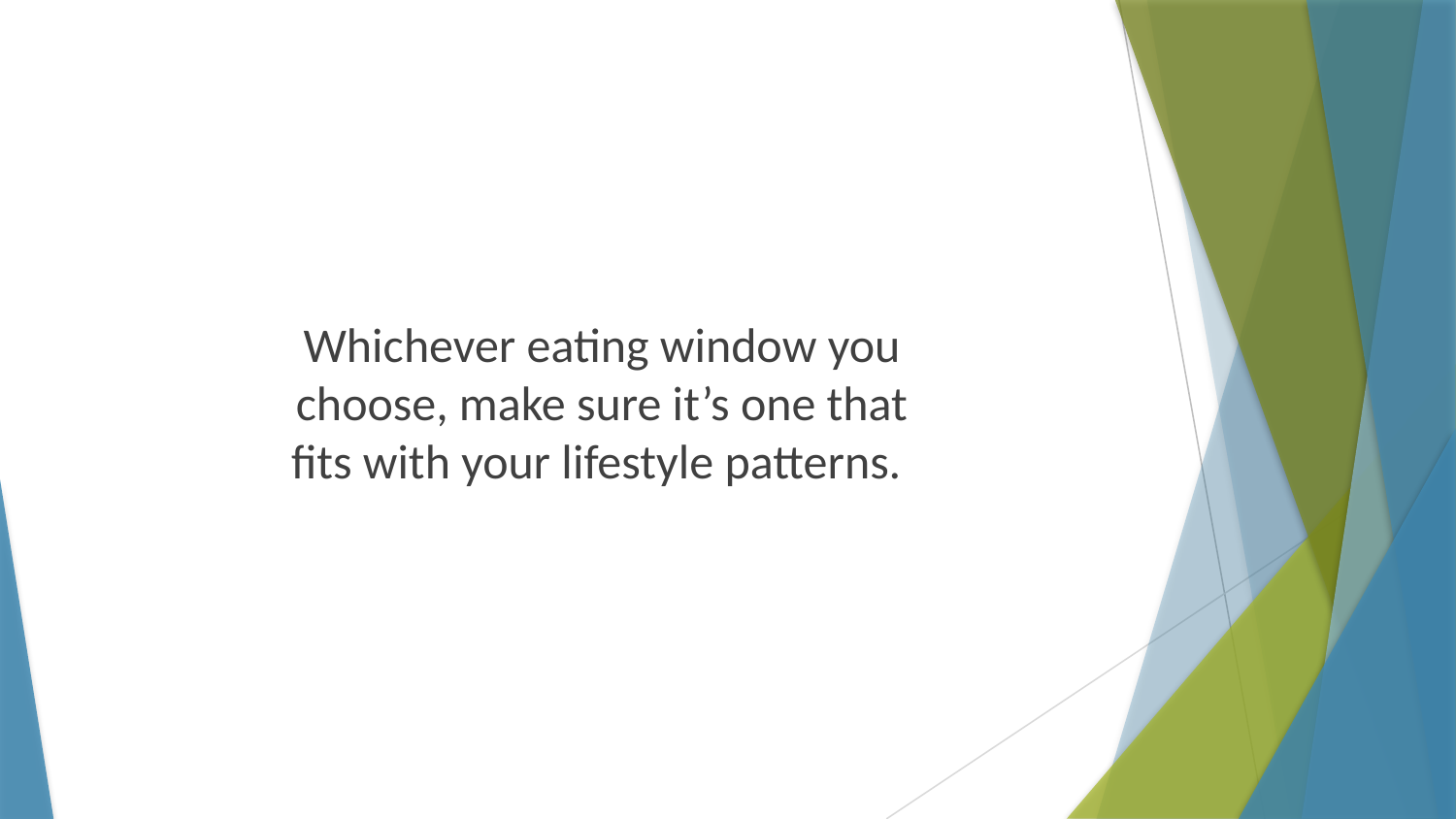

Whichever eating window you choose, make sure it’s one that fits with your lifestyle patterns.